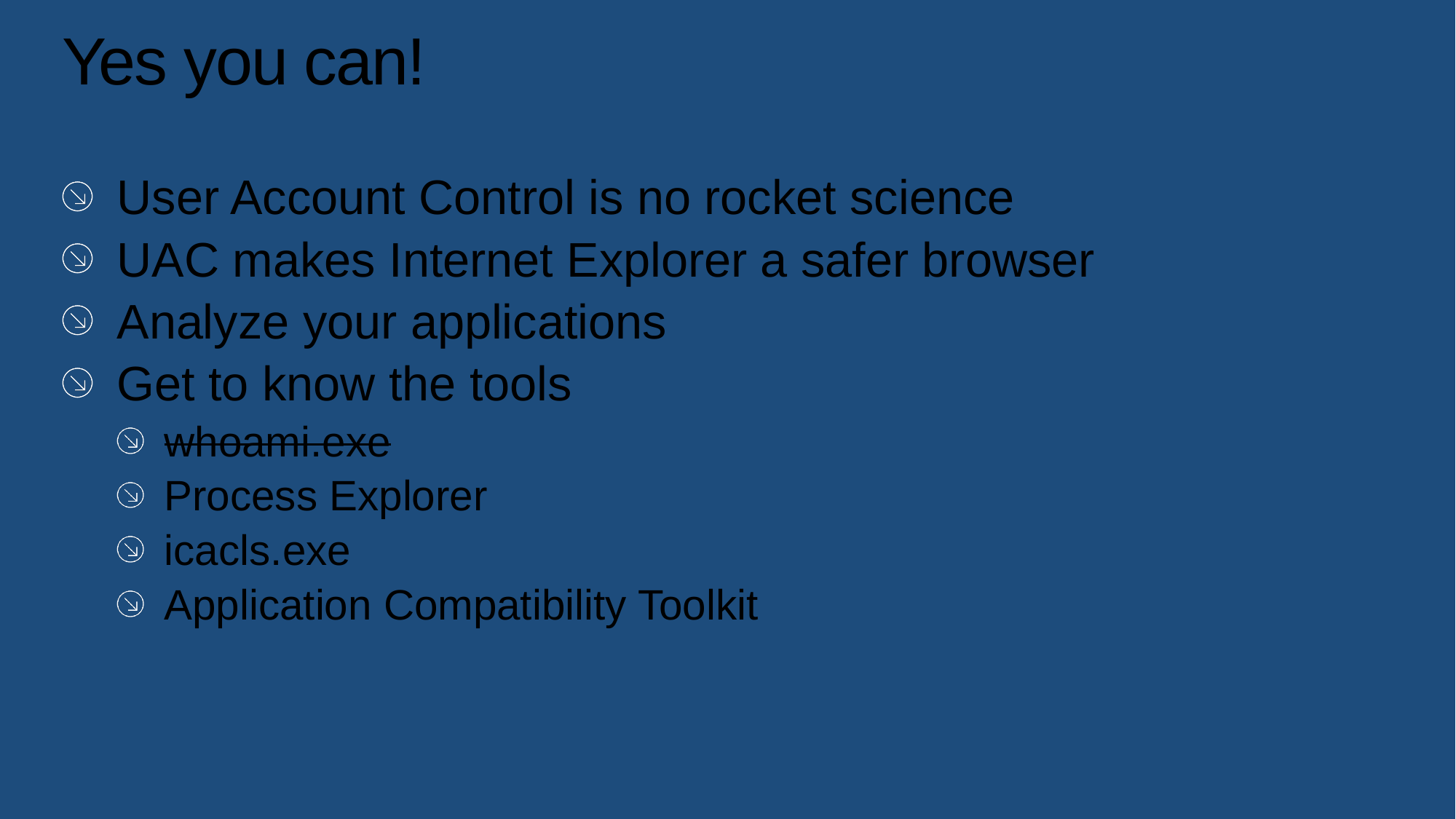

# Yes you can!
User Account Control is no rocket science
UAC makes Internet Explorer a safer browser
Analyze your applications
Get to know the tools
whoami.exe
Process Explorer
icacls.exe
Application Compatibility Toolkit